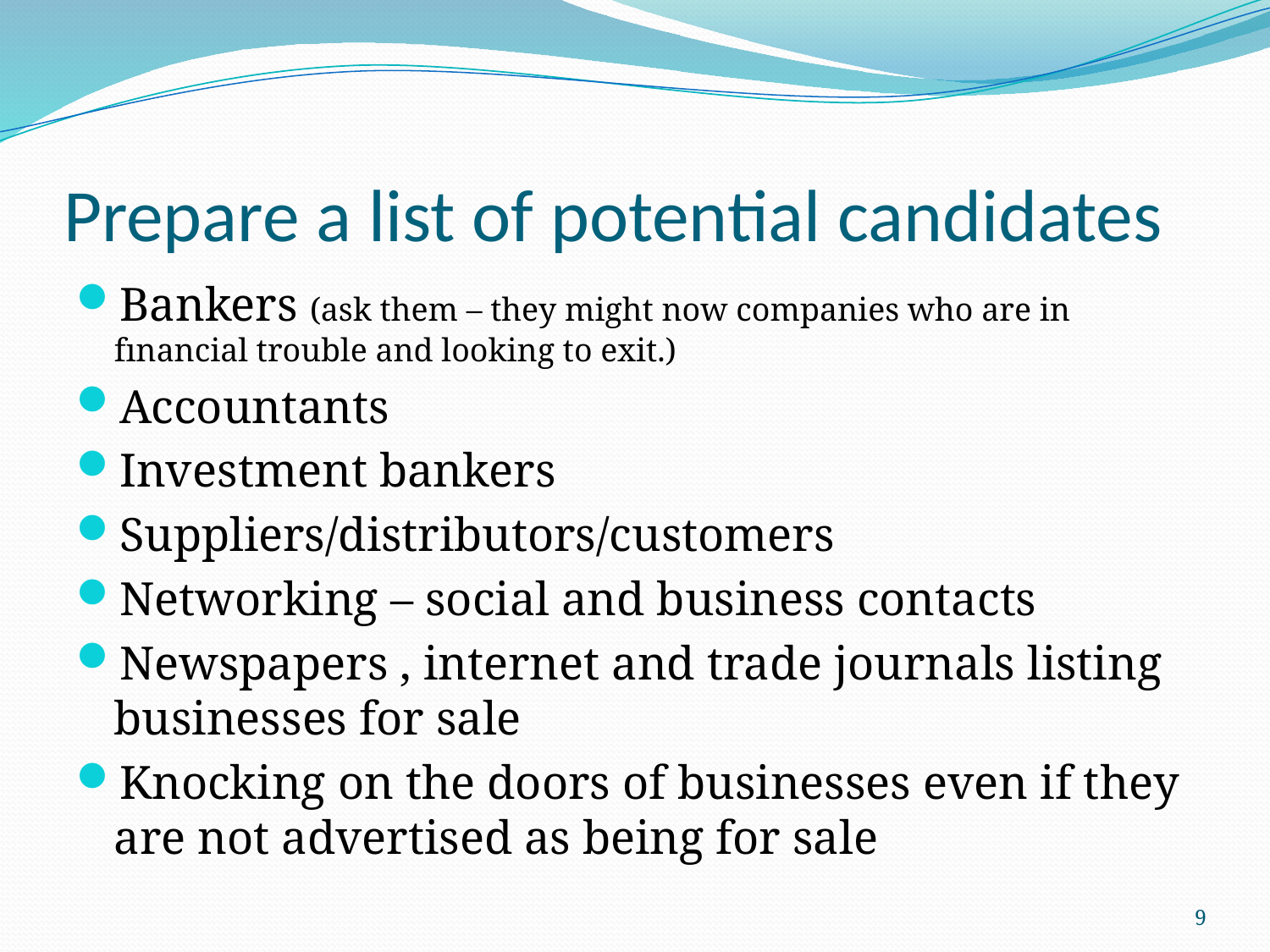

# Prepare a list of potential candidates
Bankers (ask them – they might now companies who are in fınancial trouble and looking to exit.)
Accountants
Investment bankers
Suppliers/distributors/customers
Networking – social and business contacts
Newspapers , internet and trade journals listing businesses for sale
Knocking on the doors of businesses even if they are not advertised as being for sale

9